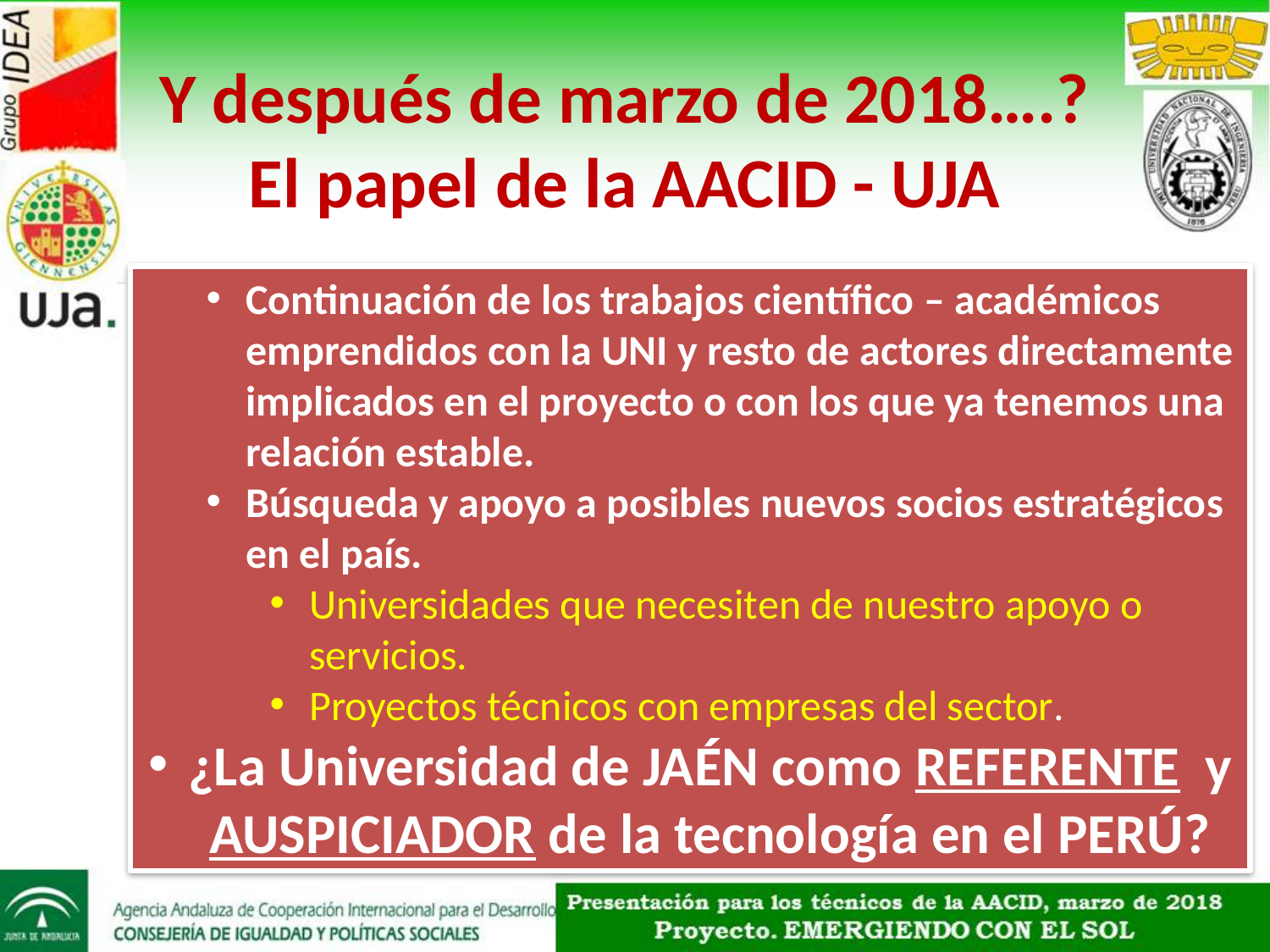

Y después de marzo de 2018….?
El papel de la AACID - UJA
Continuación de los trabajos científico – académicos emprendidos con la UNI y resto de actores directamente implicados en el proyecto o con los que ya tenemos una relación estable.
Búsqueda y apoyo a posibles nuevos socios estratégicos en el país.
Universidades que necesiten de nuestro apoyo o servicios.
Proyectos técnicos con empresas del sector.
¿La Universidad de JAÉN como REFERENTE  y AUSPICIADOR de la tecnología en el PERÚ?